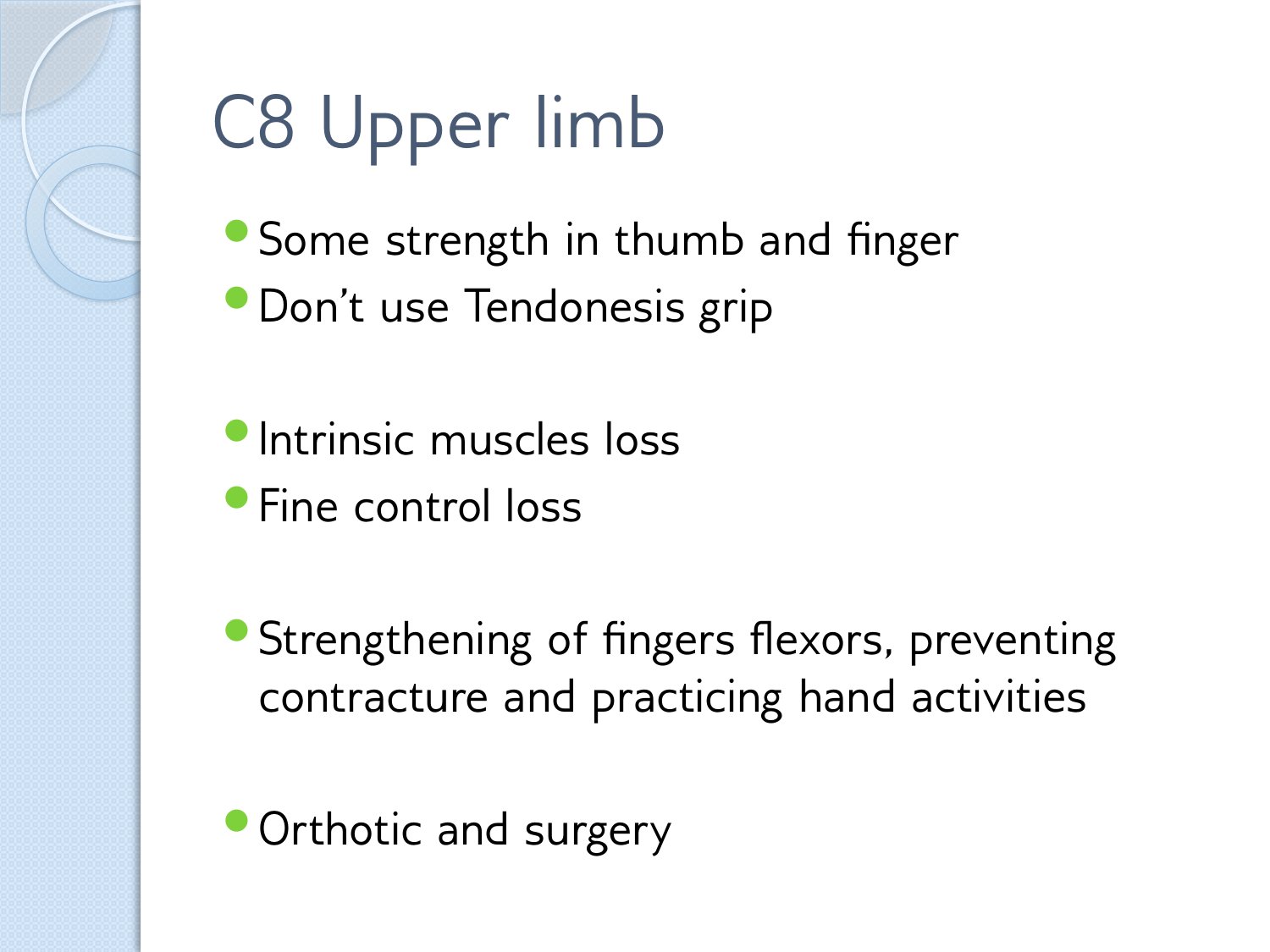

# C8 Upper limb
Some strength in thumb and finger
Don’t use Tendonesis grip

Intrinsic muscles loss
Fine control loss

Strengthening of fingers flexors, preventing contracture and practicing hand activities

Orthotic and surgery